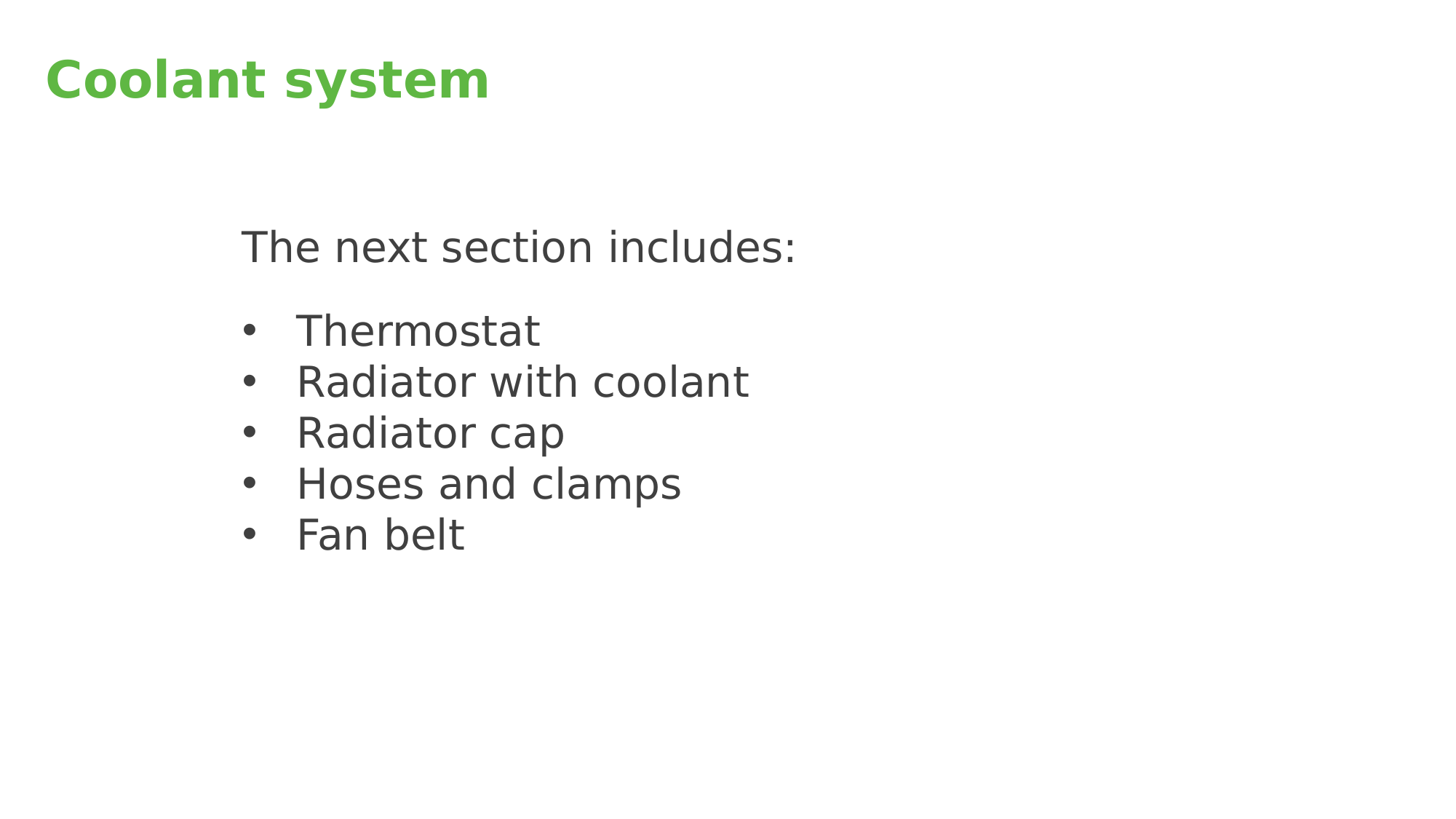

# Coolant system
The next section includes:

Thermostat
Radiator with coolant
Radiator cap
Hoses and clamps
Fan belt